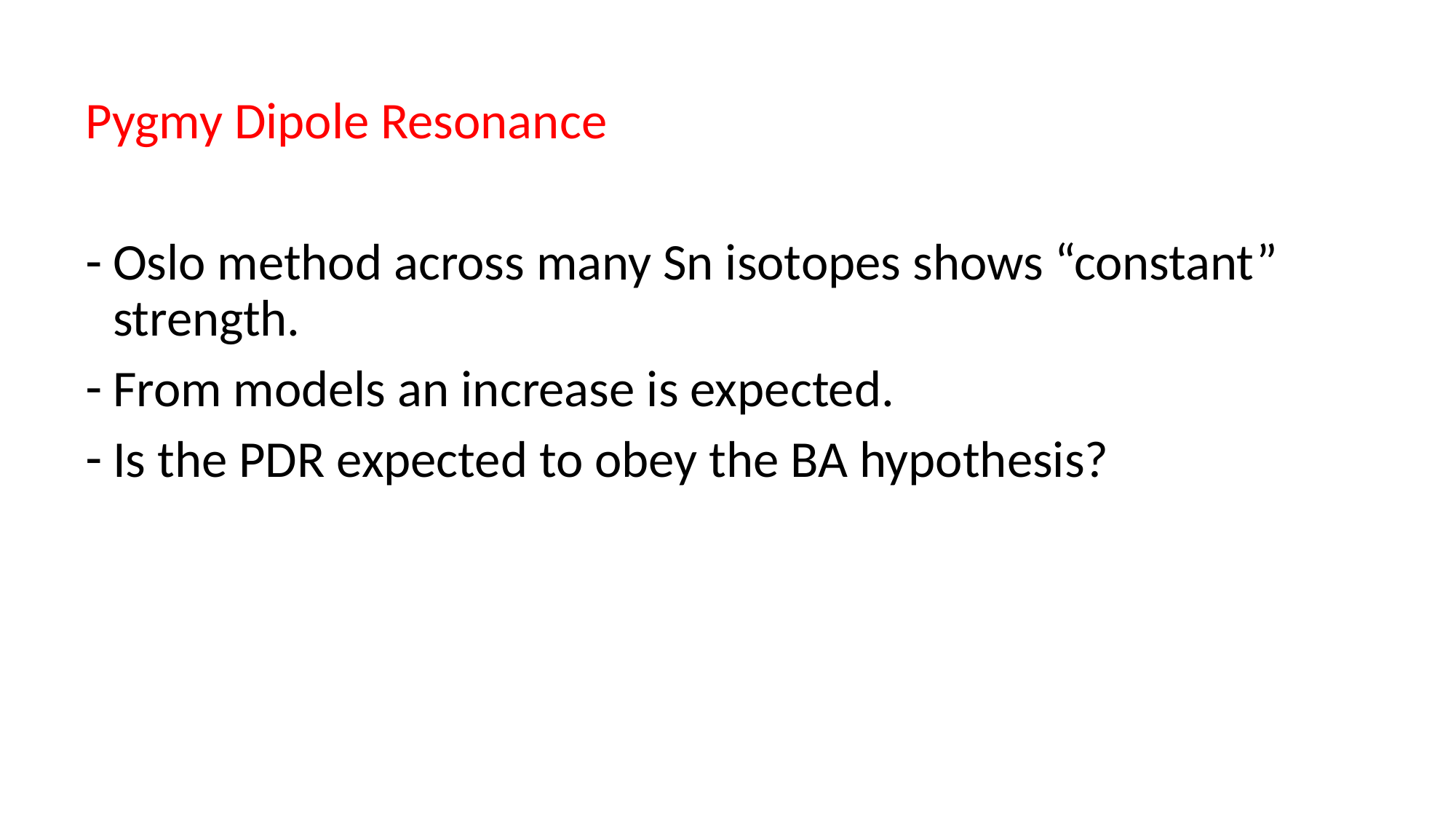

Pygmy Dipole Resonance

Oslo method across many Sn isotopes shows “constant” strength.
From models an increase is expected.
Is the PDR expected to obey the BA hypothesis?